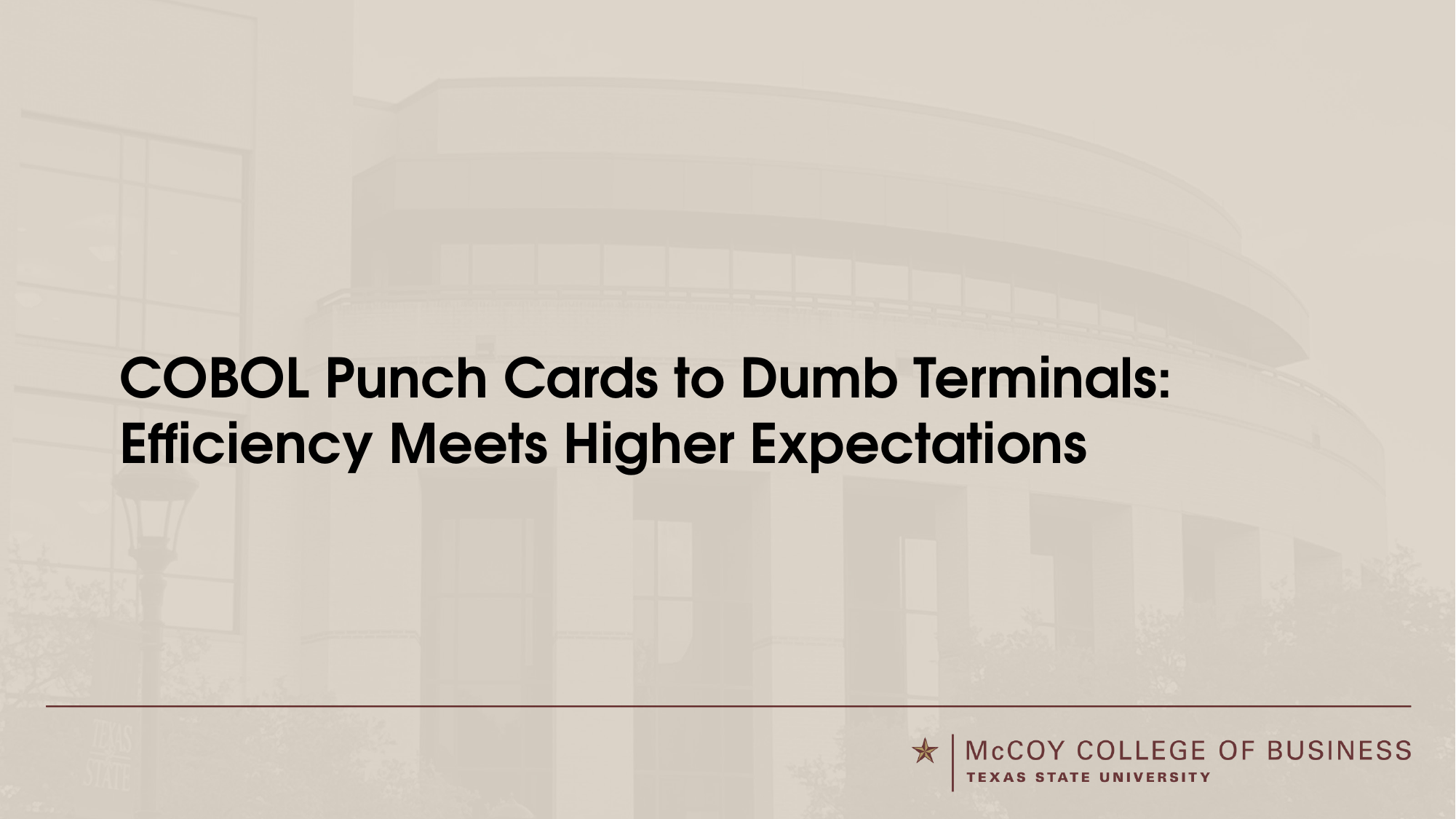

COBOL Punch Cards to Dumb Terminals:
Efficiency Meets Higher Expectations